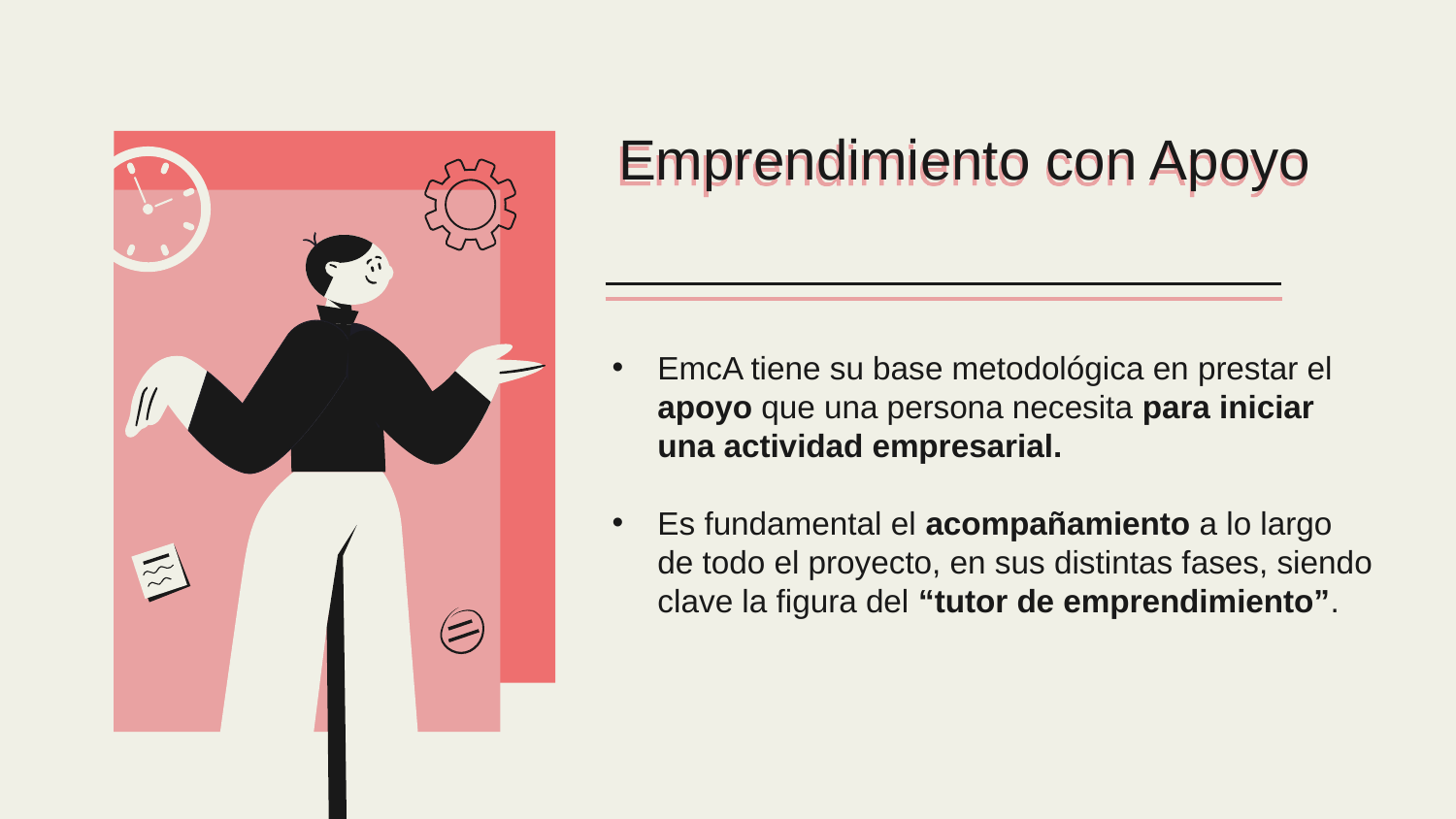

# Emprendimiento con Apoyo

EmcA tiene su base metodológica en prestar el apoyo que una persona necesita para iniciar una actividad empresarial.

Es fundamental el acompañamiento a lo largo de todo el proyecto, en sus distintas fases, siendo clave la figura del “tutor de emprendimiento”.